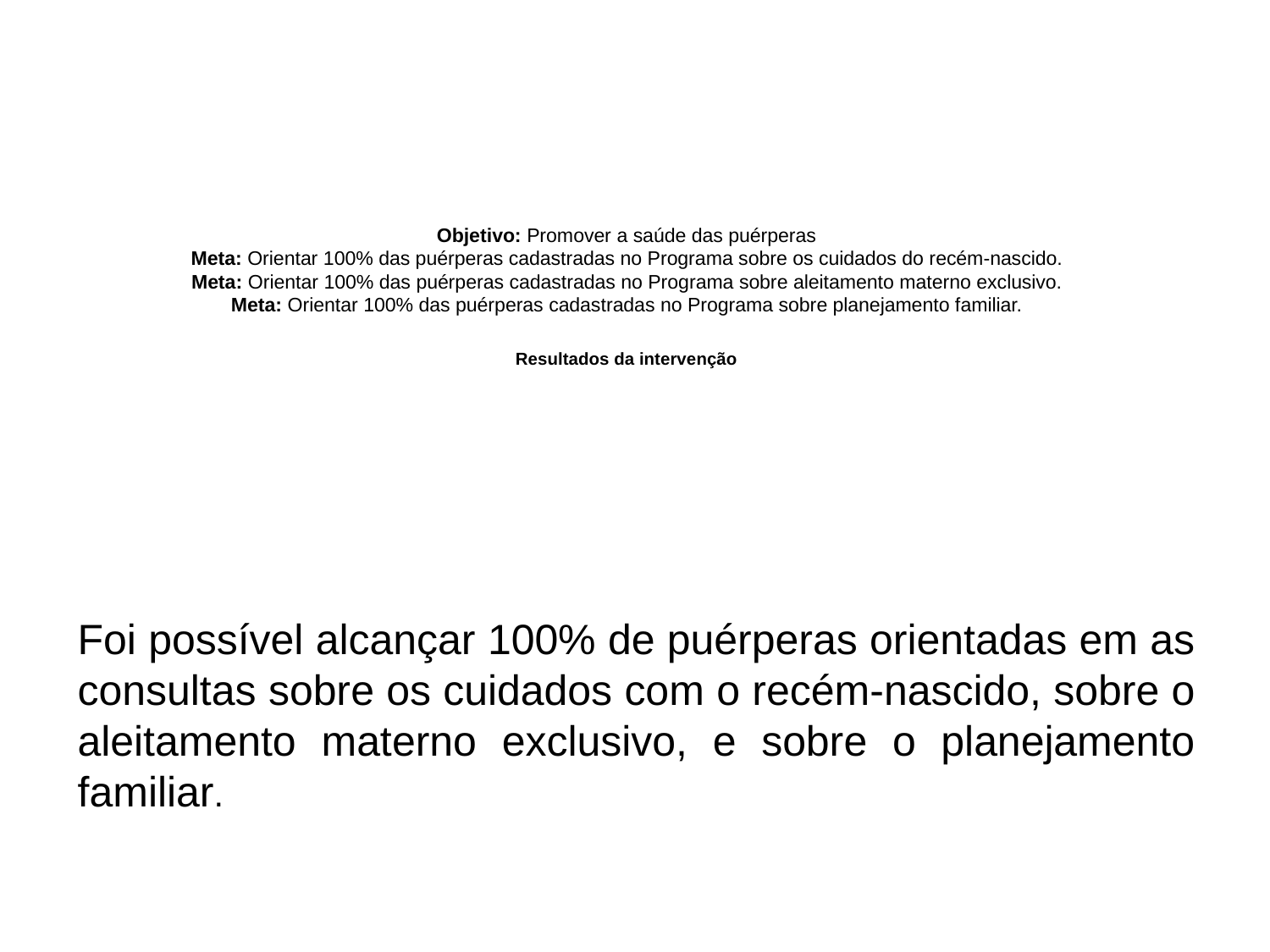

# Objetivo: Promover a saúde das puérperas Meta: Orientar 100% das puérperas cadastradas no Programa sobre os cuidados do recém-nascido. Meta: Orientar 100% das puérperas cadastradas no Programa sobre aleitamento materno exclusivo. Meta: Orientar 100% das puérperas cadastradas no Programa sobre planejamento familiar. Resultados da intervenção
Foi possível alcançar 100% de puérperas orientadas em as consultas sobre os cuidados com o recém-nascido, sobre o aleitamento materno exclusivo, e sobre o planejamento familiar.